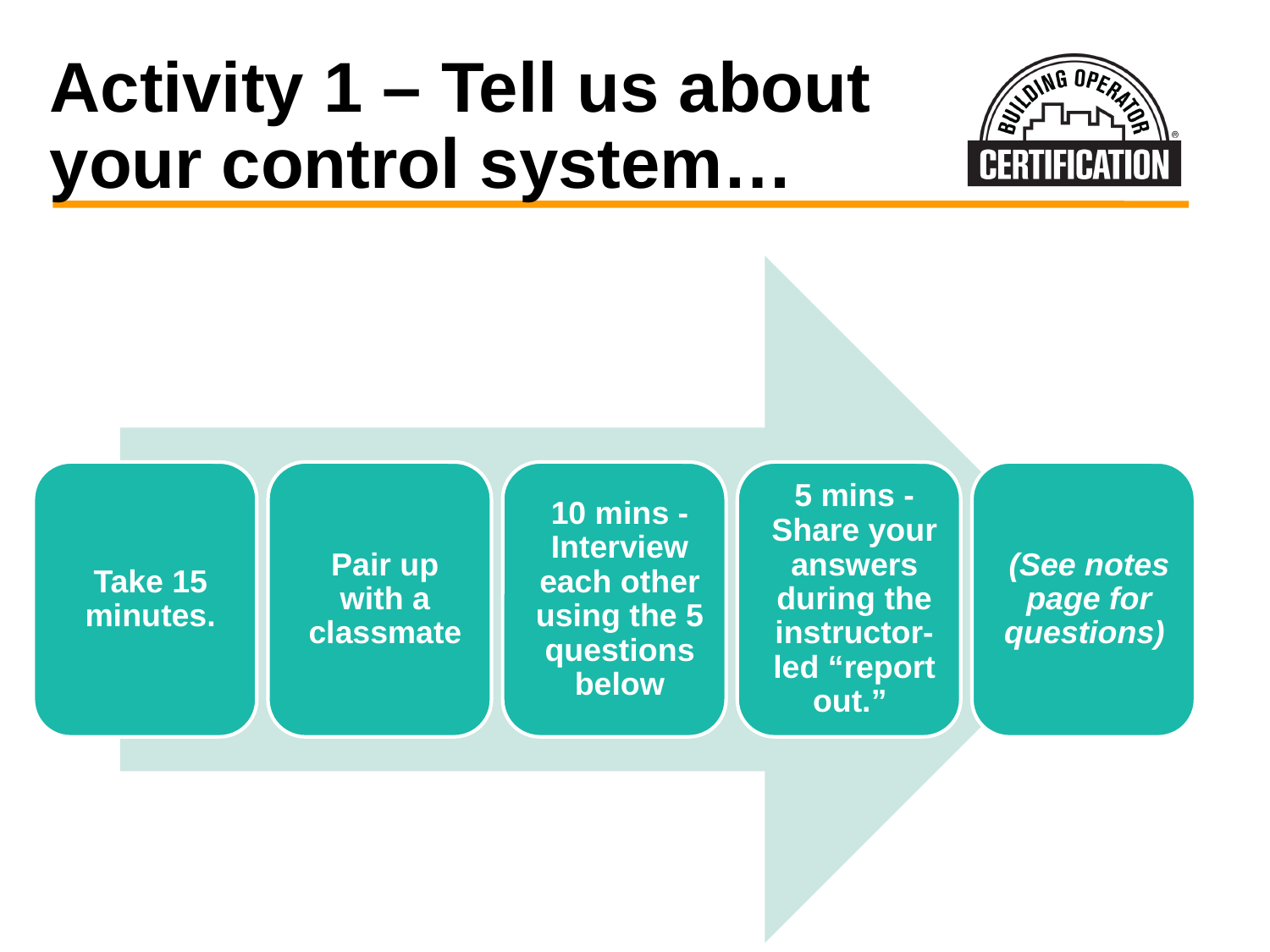

Activity 1 – Tell us about
your control system…
Take 15 minutes.
Pair up with a classmate
10 mins - Interview each other using the 5 questions below
5 mins - Share your answers during the instructor-led “report out.”
(See notes page for questions)